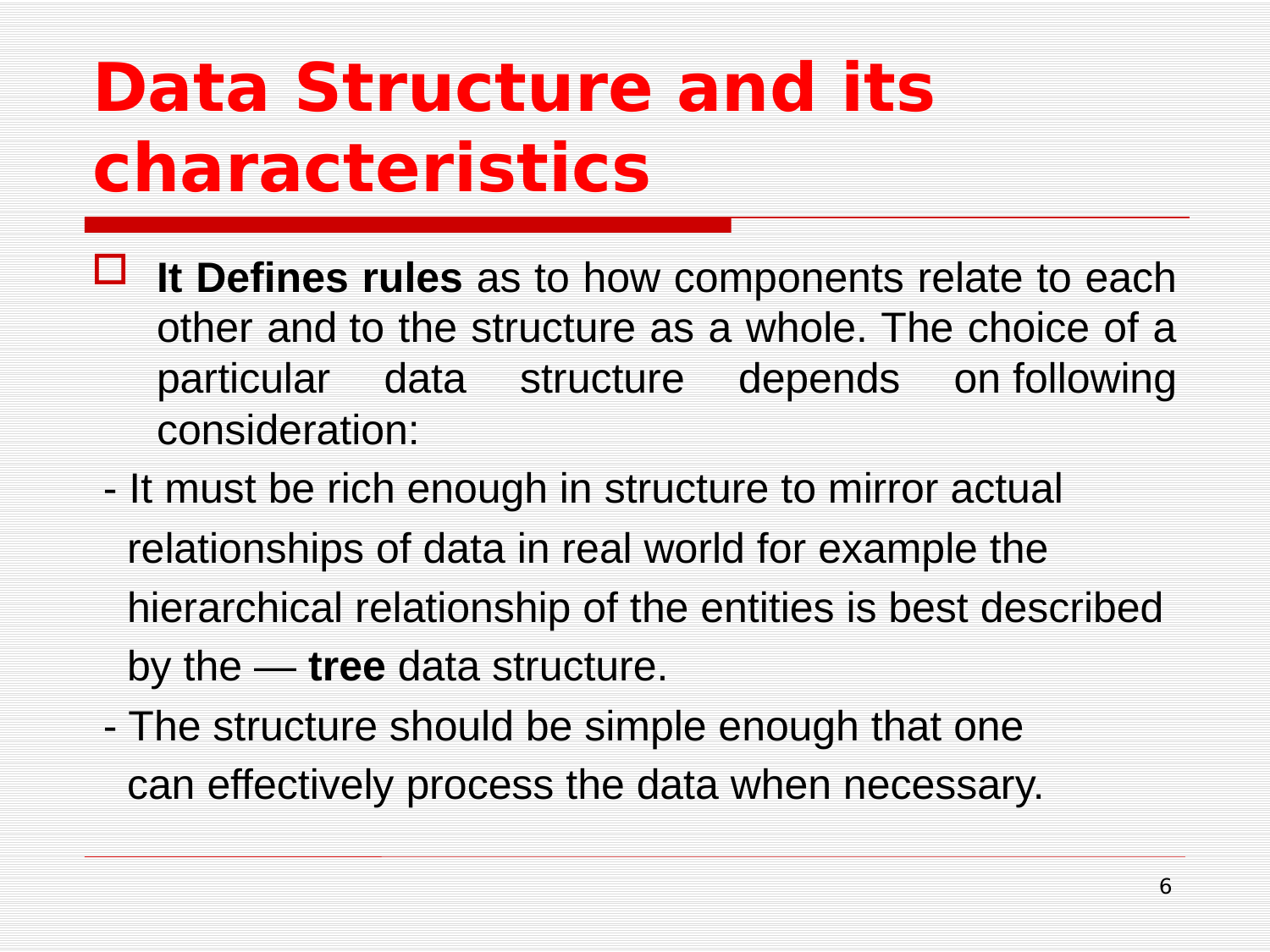

# Data Structure and its characteristics
It Defines rules as to how components relate to each other and to the structure as a whole. The choice of a particular data structure depends on following consideration:
 - It must be rich enough in structure to mirror actual
   relationships of data in real world for example the
   hierarchical relationship of the entities is best described
   by the ― tree data structure.
 - The structure should be simple enough that one
   can effectively process the data when necessary.

6